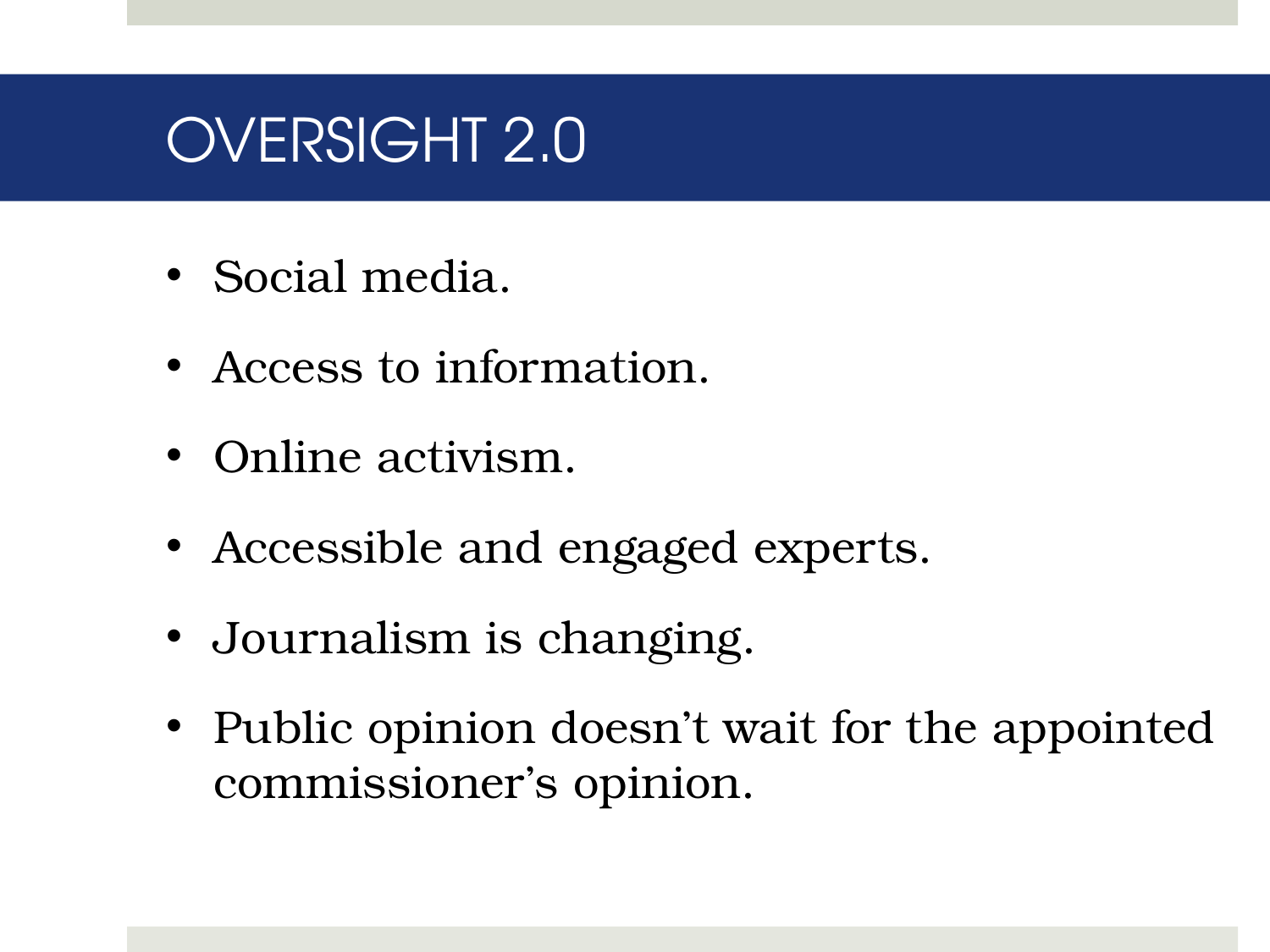

# OVERSIGHT 2.0

Social media.
Access to information.
Online activism.
Accessible and engaged experts.
Journalism is changing.
Public opinion doesn’t wait for the appointed commissioner’s opinion.